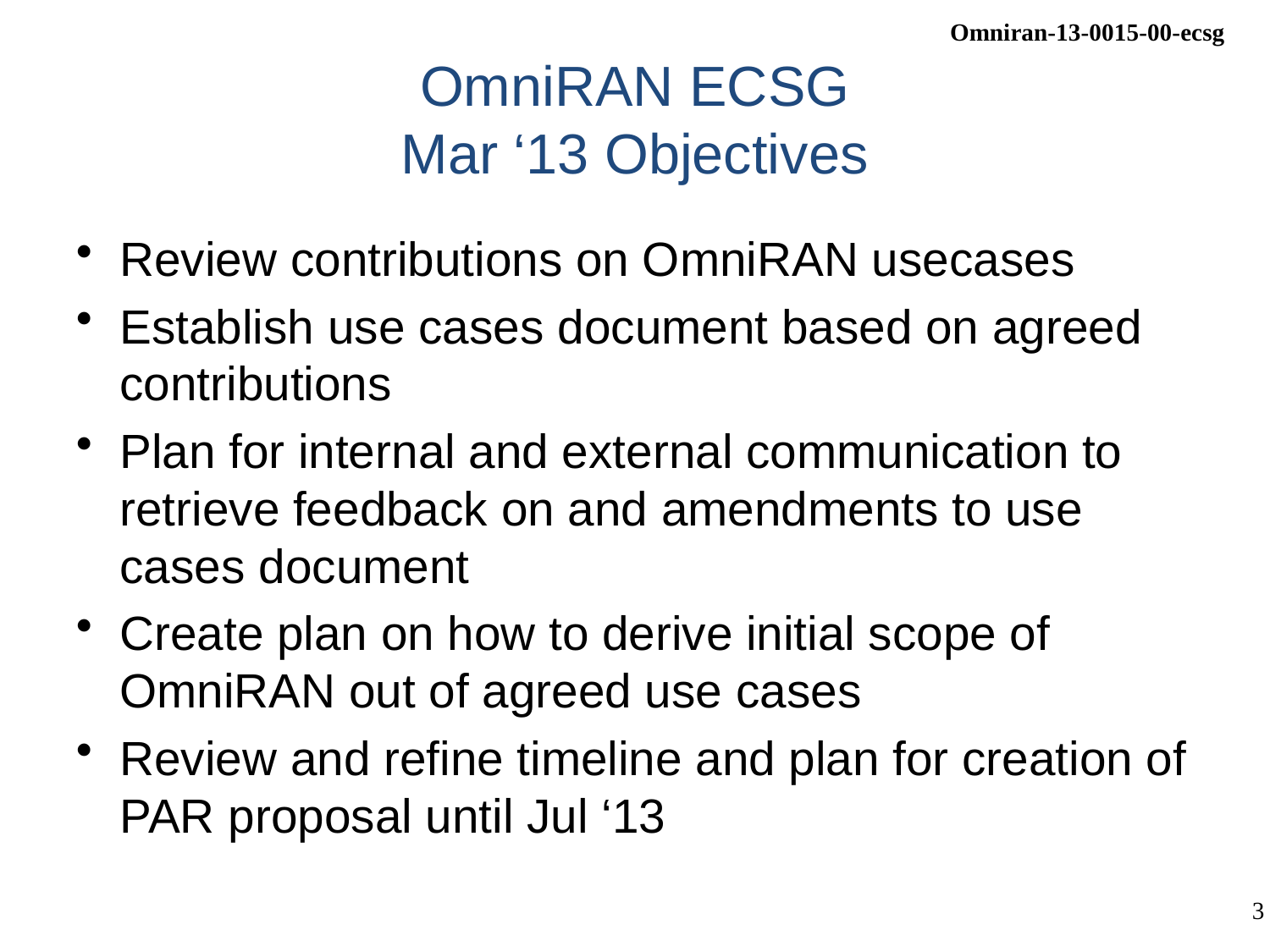

# OmniRAN ECSG Mar ‘13 Objectives
Review contributions on OmniRAN usecases
Establish use cases document based on agreed contributions
Plan for internal and external communication to retrieve feedback on and amendments to use cases document
Create plan on how to derive initial scope of OmniRAN out of agreed use cases
Review and refine timeline and plan for creation of PAR proposal until Jul ‘13